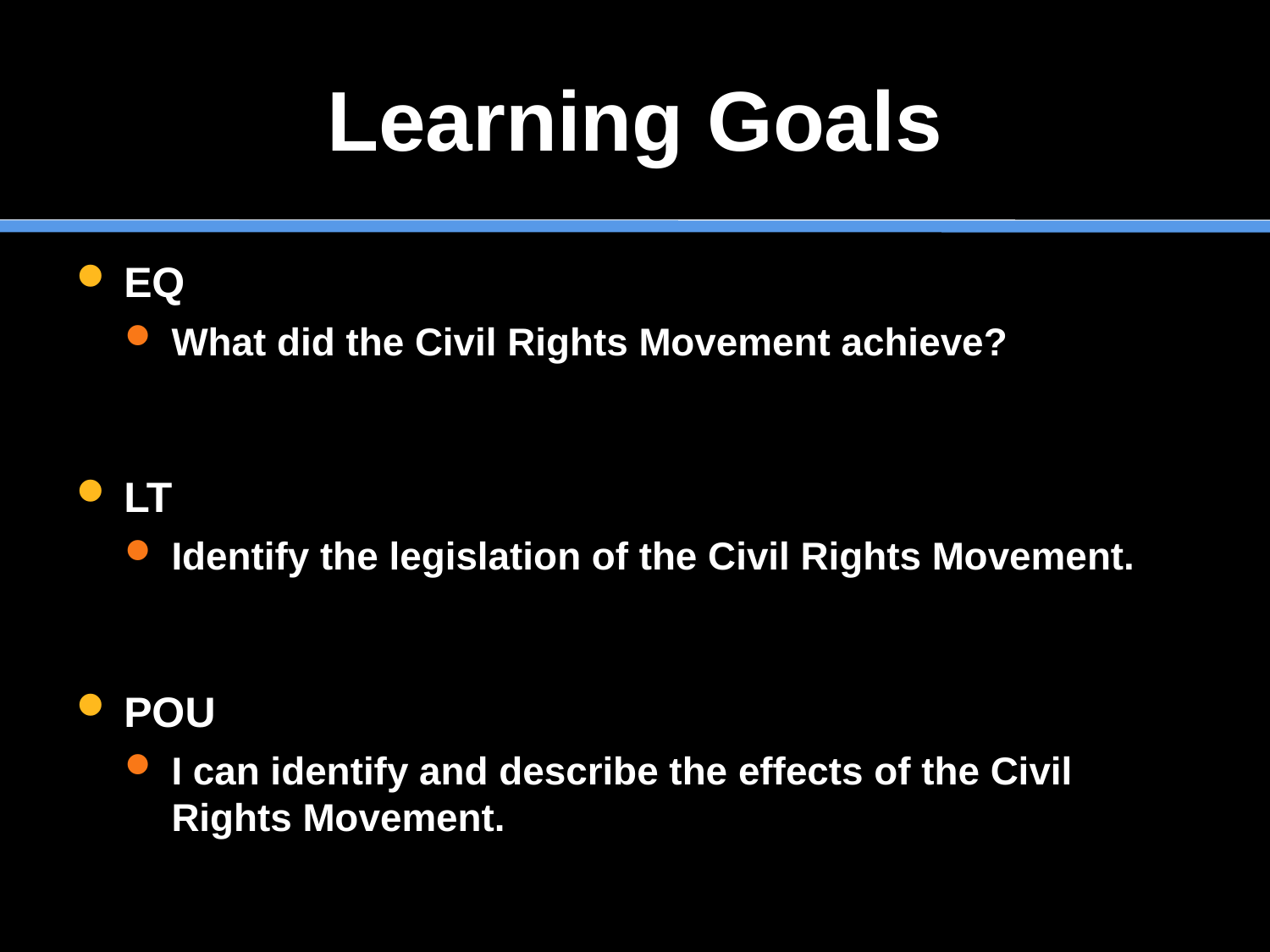

# Learning Goals
EQ
What did the Civil Rights Movement achieve?

LT
Identify the legislation of the Civil Rights Movement.

POU
I can identify and describe the effects of the Civil Rights Movement.